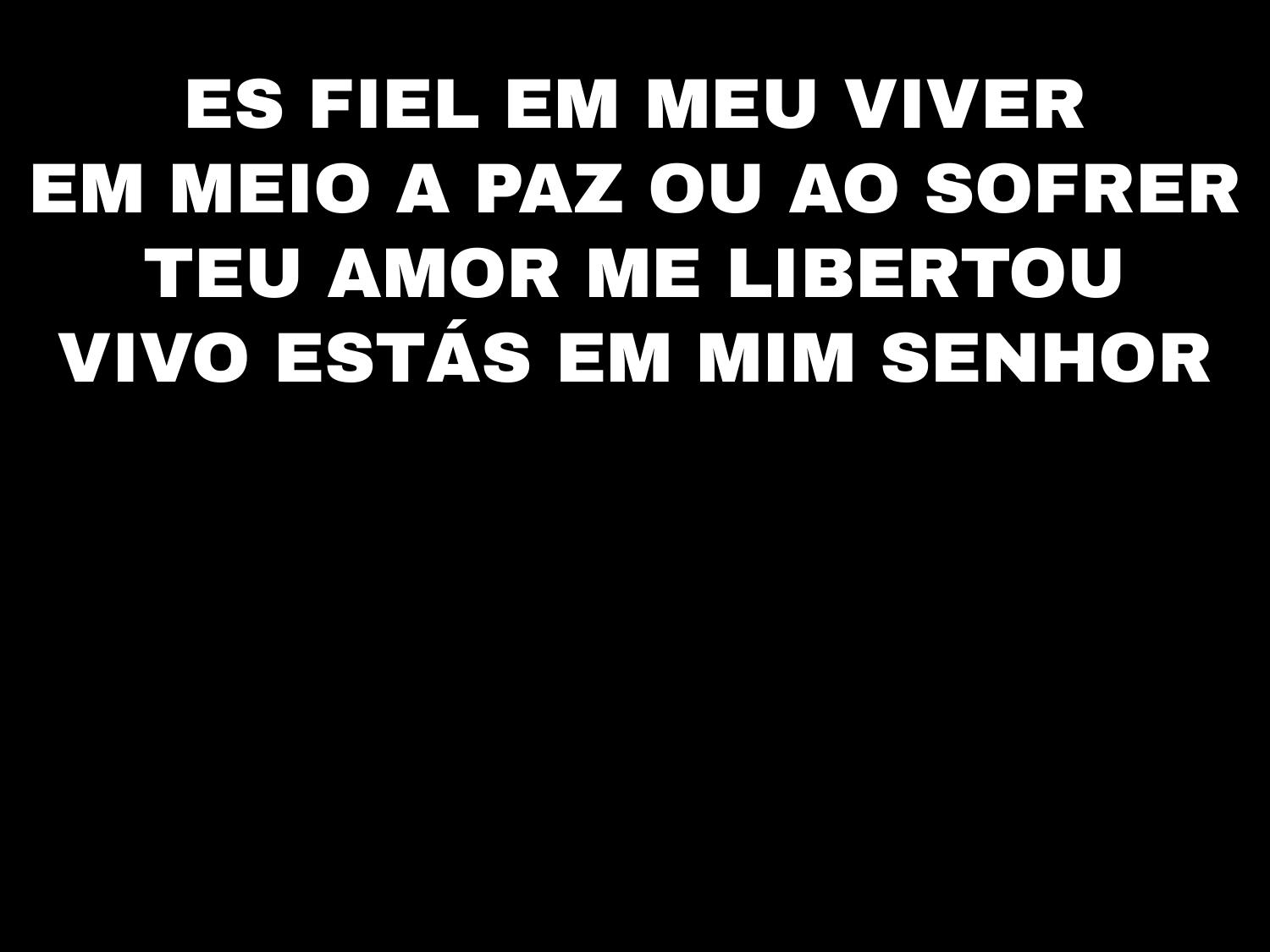

# ES FIEL EM MEU VIVER EM MEIO A PAZ OU AO SOFRER TEU AMOR ME LIBERTOU VIVO ESTÁS EM MIM SENHOR